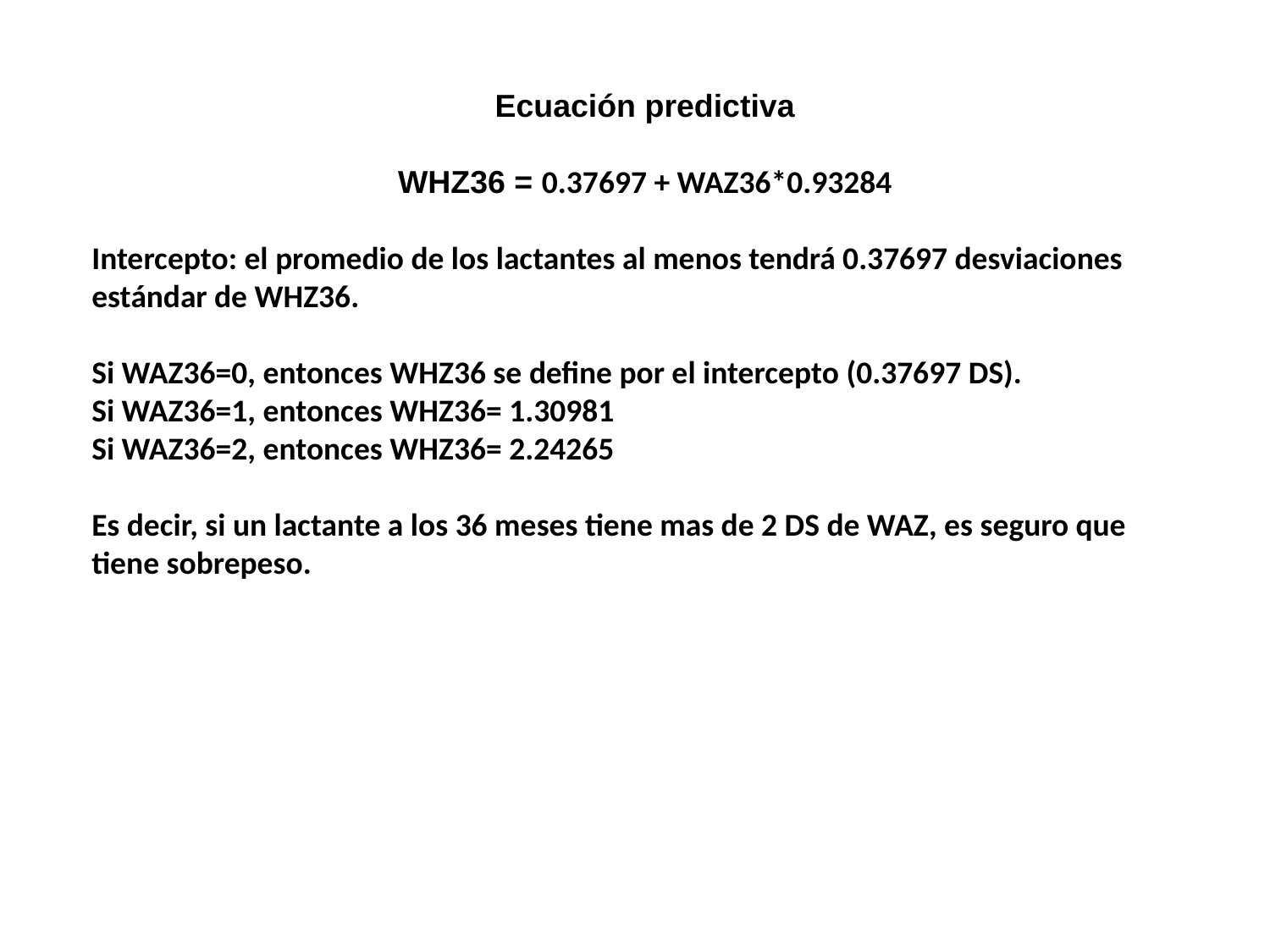

Ecuación predictiva

WHZ36 = 0.37697 + WAZ36*0.93284

Intercepto: el promedio de los lactantes al menos tendrá 0.37697 desviaciones estándar de WHZ36.

Si WAZ36=0, entonces WHZ36 se define por el intercepto (0.37697 DS).
Si WAZ36=1, entonces WHZ36= 1.30981
Si WAZ36=2, entonces WHZ36= 2.24265

Es decir, si un lactante a los 36 meses tiene mas de 2 DS de WAZ, es seguro que tiene sobrepeso.